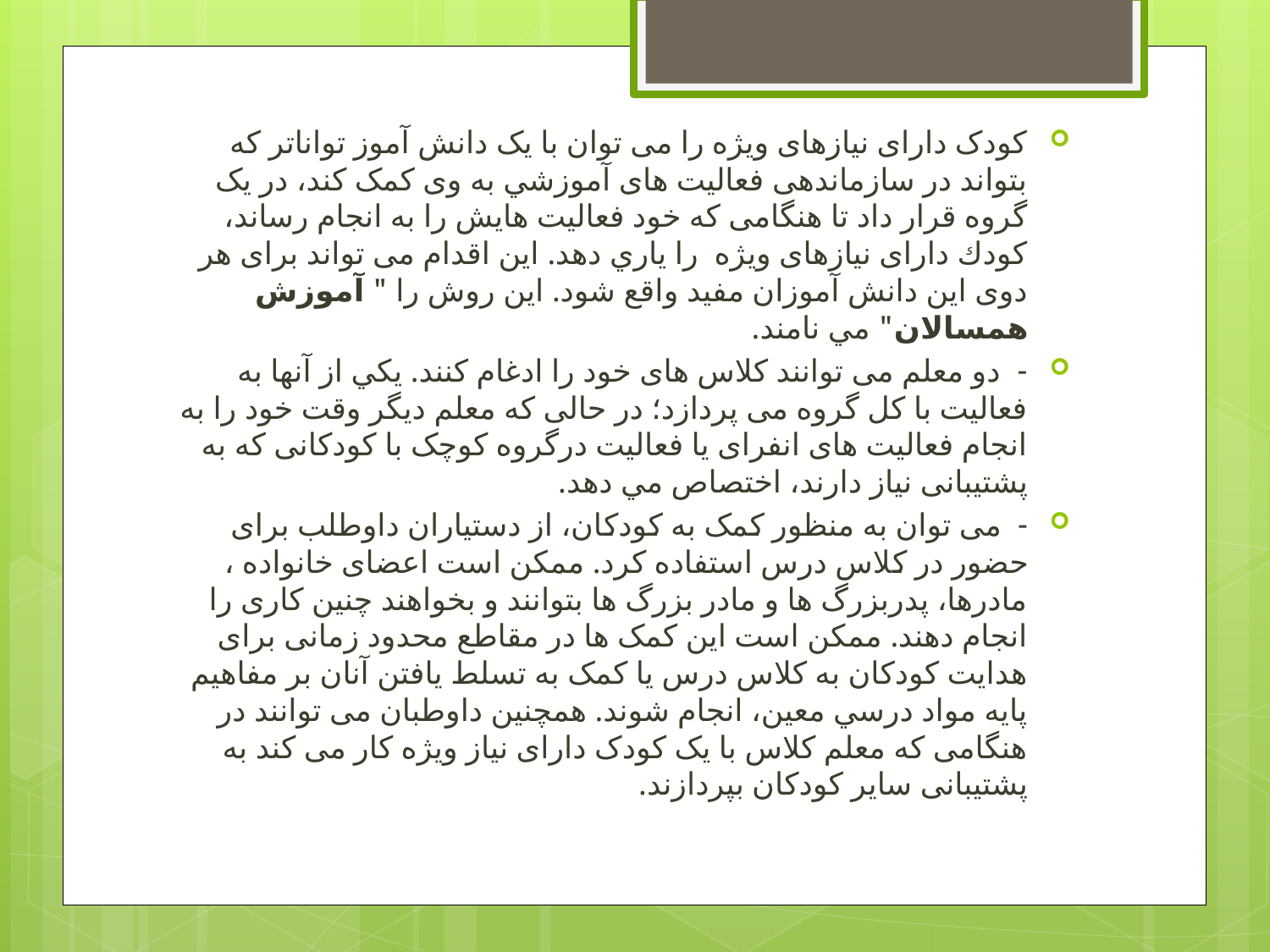

کودک دارای نیازهای ویژه را می توان با یک دانش آموز تواناتر که بتواند در سازماندهی ‏فعالیت های آموزشي به وی کمک کند، در یک گروه قرار داد تا هنگامی که خود فعالیت هايش را به انجام رساند، کودك دارای نیازهای ويژه  را یاري دهد. این اقدام ‏می تواند برای هر دوی این دانش آموزان مفید واقع شود. این روش را " آموزش همسالان" مي نامند.
‏-  دو معلم می توانند کلاس های خود را ادغام کنند. یكي از آنها به فعالیت ‏با کل گروه ‏می پردازد؛ در حالی که ‏معلم ديگر وقت خود را به انجام ‏فعالیت های انفرای یا فعالیت درگروه کوچک با کودکانی که به ‏پشتیبانی نیاز دارند، اختصاص مي دهد.
-  ‏می توان به منظور کمک به کودکان، از دستیاران داوطلب برای حضور در کلاس درس ‏استفاده ‏کرد. ممکن است اعضای خانواده ‏، مادرها، پدربزرگ ها و مادر بزرگ ها بتوانند و ‏بخواهند چنین کاری را انجام دهند. ممکن است این کمک ها در مقاطع محدود زمانی ‏برای هدایت کودکان به کلاس درس یا کمک به تسلط یافتن آنان بر مفاهیم پایه مواد درسي معین، انجام شوند. همچنین داوطبان می توانند در هنگامی که معلم کلاس با یک ‏کودک دارای نیاز ویژه کار می کند به پشتیبانی سایر کودکان بپردازند.